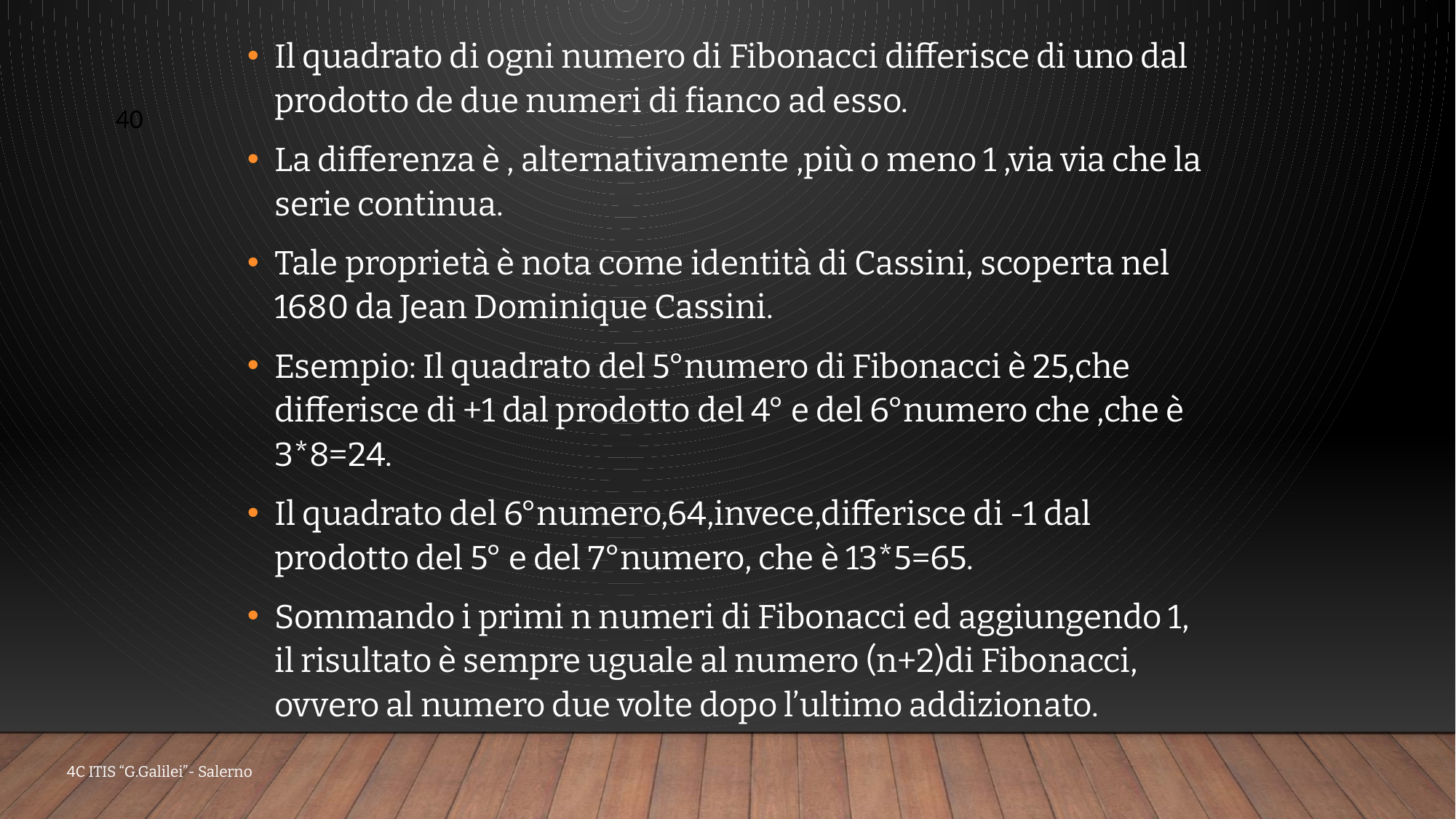

Il quadrato di ogni numero di Fibonacci differisce di uno dal prodotto de due numeri di fianco ad esso.
La differenza è , alternativamente ,più o meno 1 ,via via che la serie continua.
Tale proprietà è nota come identità di Cassini, scoperta nel 1680 da Jean Dominique Cassini.
Esempio: Il quadrato del 5°numero di Fibonacci è 25,che differisce di +1 dal prodotto del 4° e del 6°numero che ,che è 3*8=24.
Il quadrato del 6°numero,64,invece,differisce di -1 dal prodotto del 5° e del 7°numero, che è 13*5=65.
Sommando i primi n numeri di Fibonacci ed aggiungendo 1, il risultato è sempre uguale al numero (n+2)di Fibonacci, ovvero al numero due volte dopo l’ultimo addizionato.

40
4C ITIS “G.Galilei”- Salerno